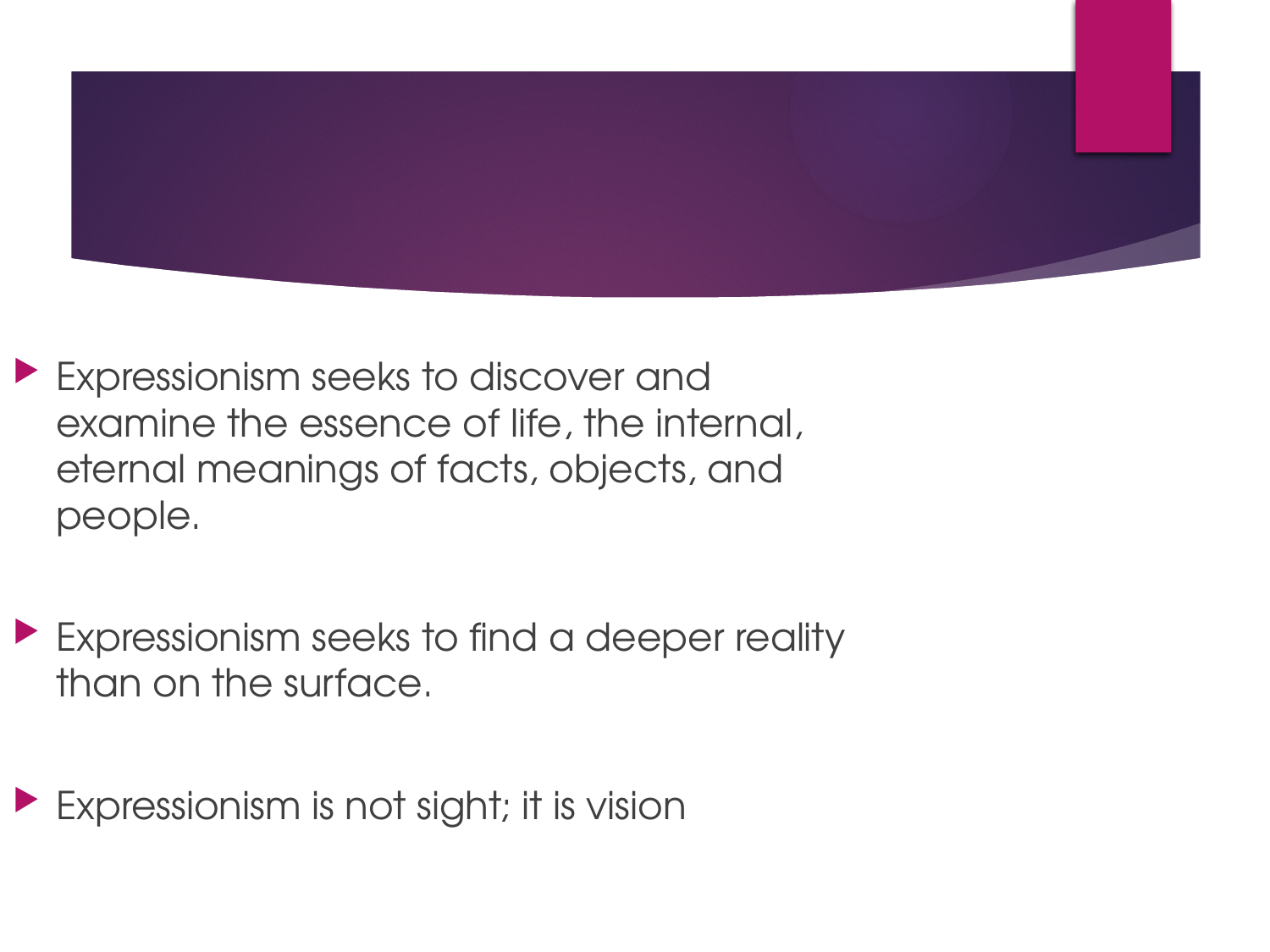

Expressionism seeks to discover and examine the essence of life, the internal, eternal meanings of facts, objects, and people.

Expressionism seeks to find a deeper reality than on the surface.

Expressionism is not sight; it is vision